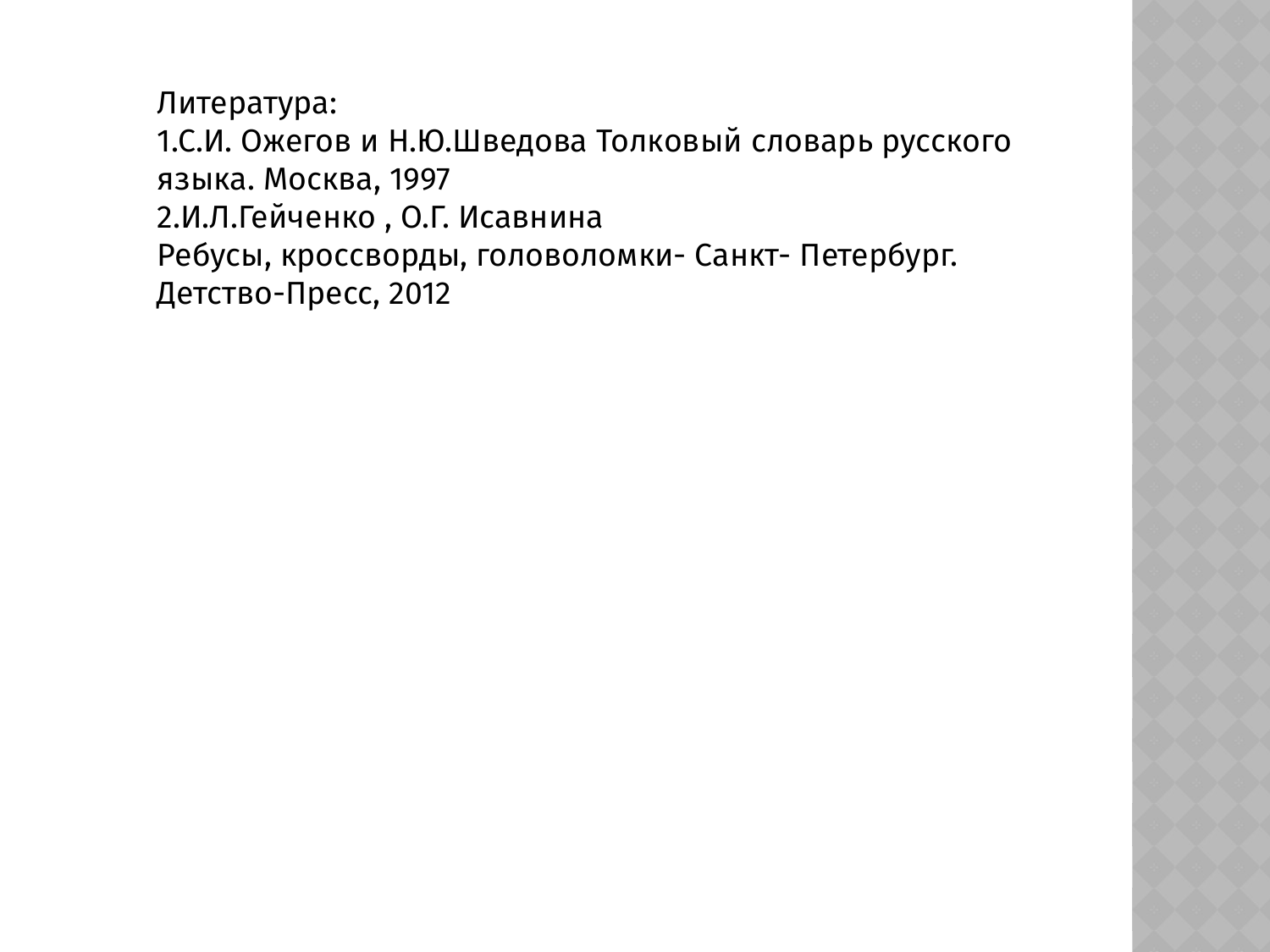

Литература:
1.С.И. Ожегов и Н.Ю.Шведова Толковый словарь русского языка. Москва, 1997
2.И.Л.Гейченко , О.Г. Исавнина
Ребусы, кроссворды, головоломки- Санкт- Петербург. Детство-Пресс, 2012